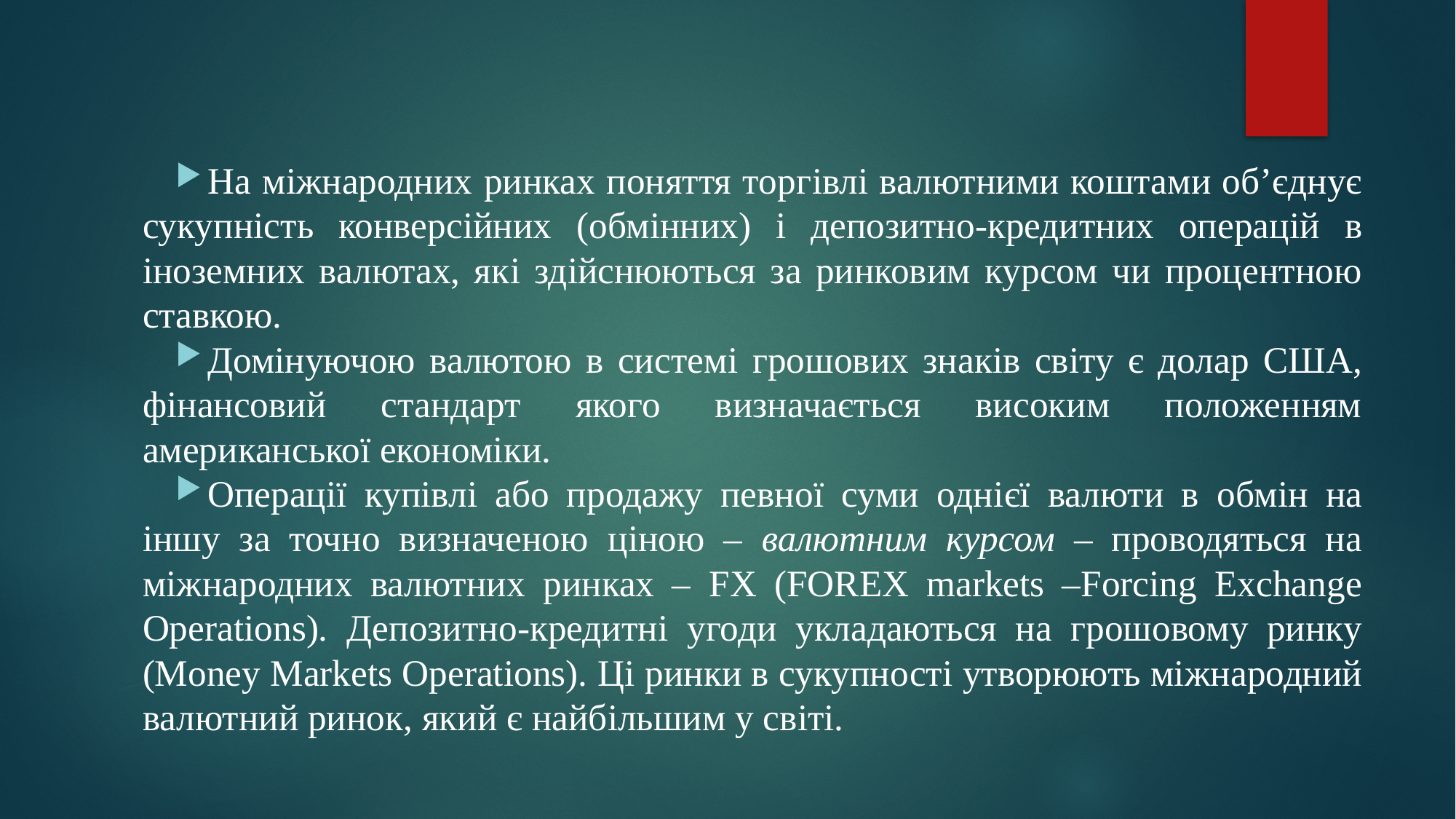

На мiжнародних ринках поняття торгiвлi валютними коштами об’єднує сукупнiсть конверсiйних (обмiнних) i депозитно-кредитних операцiй в iноземних валютах, якi здiйснюються за ринковим курсом чи процентною ставкою.
Домiнуючою валютою в системi грошових знакiв свiту є долар США, фiнансовий стандарт якого визначається високим положенням американської економiки.
Операцiї купiвлi або продажу певної суми однiєї валюти в обмiн на iншу за точно визначеною цiною – валютним курсом – проводяться на мiжнародних валютних ринках – FX (FOREX markets –Forcing Exchange Operations). Депозитно-кредитнi угоди укладаються на грошовому ринку (Money Markets Operations). Цi ринки в сукупностi утворюють мiжнародний валютний ринок, який є найбiльшим у свiтi.